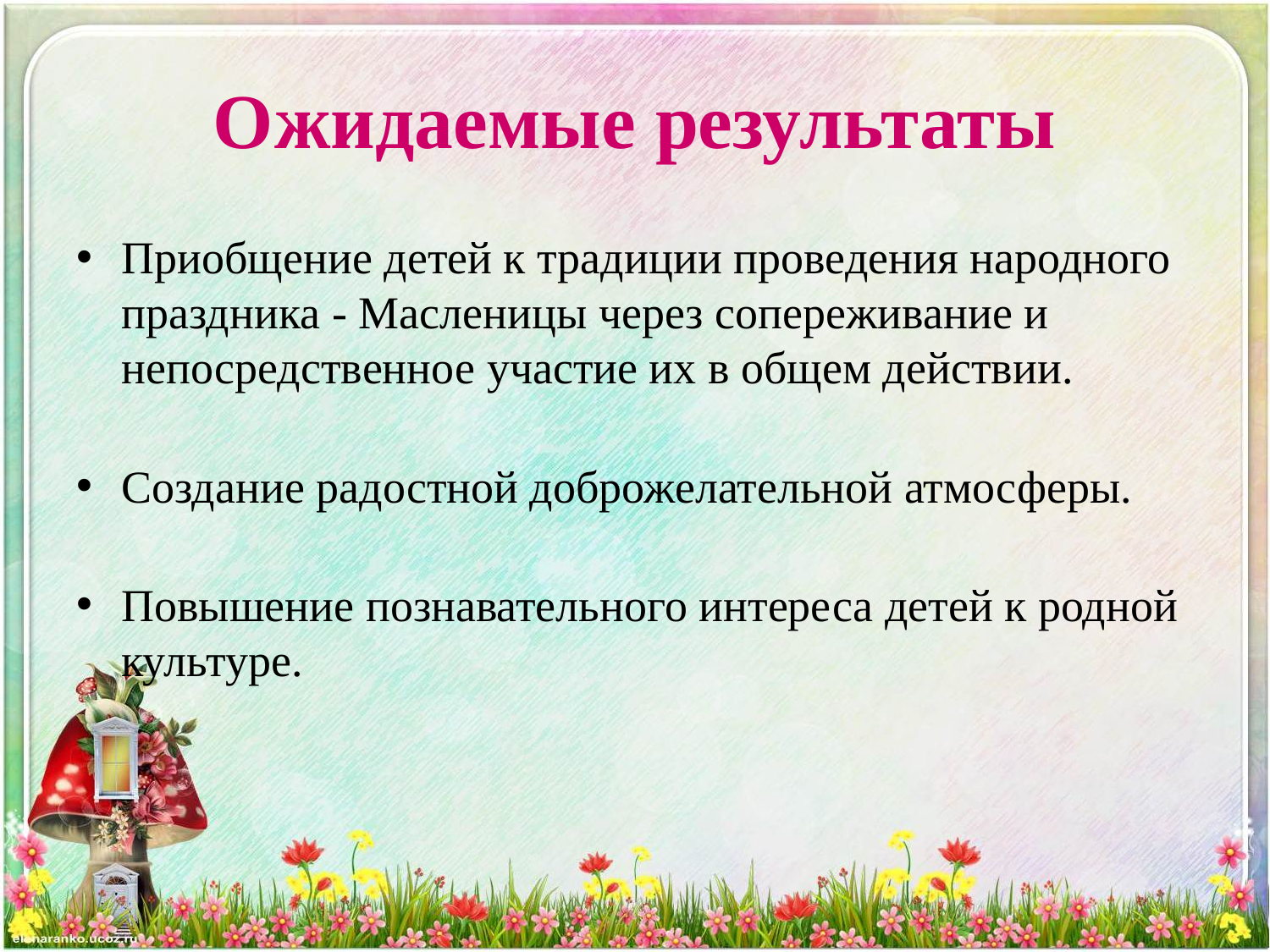

# Ожидаемые результаты
Приобщение детей к традиции проведения народного праздника - Масленицы через сопереживание и непосредственное участие их в общем действии.
Создание радостной доброжелательной атмосферы.
Повышение познавательного интереса детей к родной культуре.